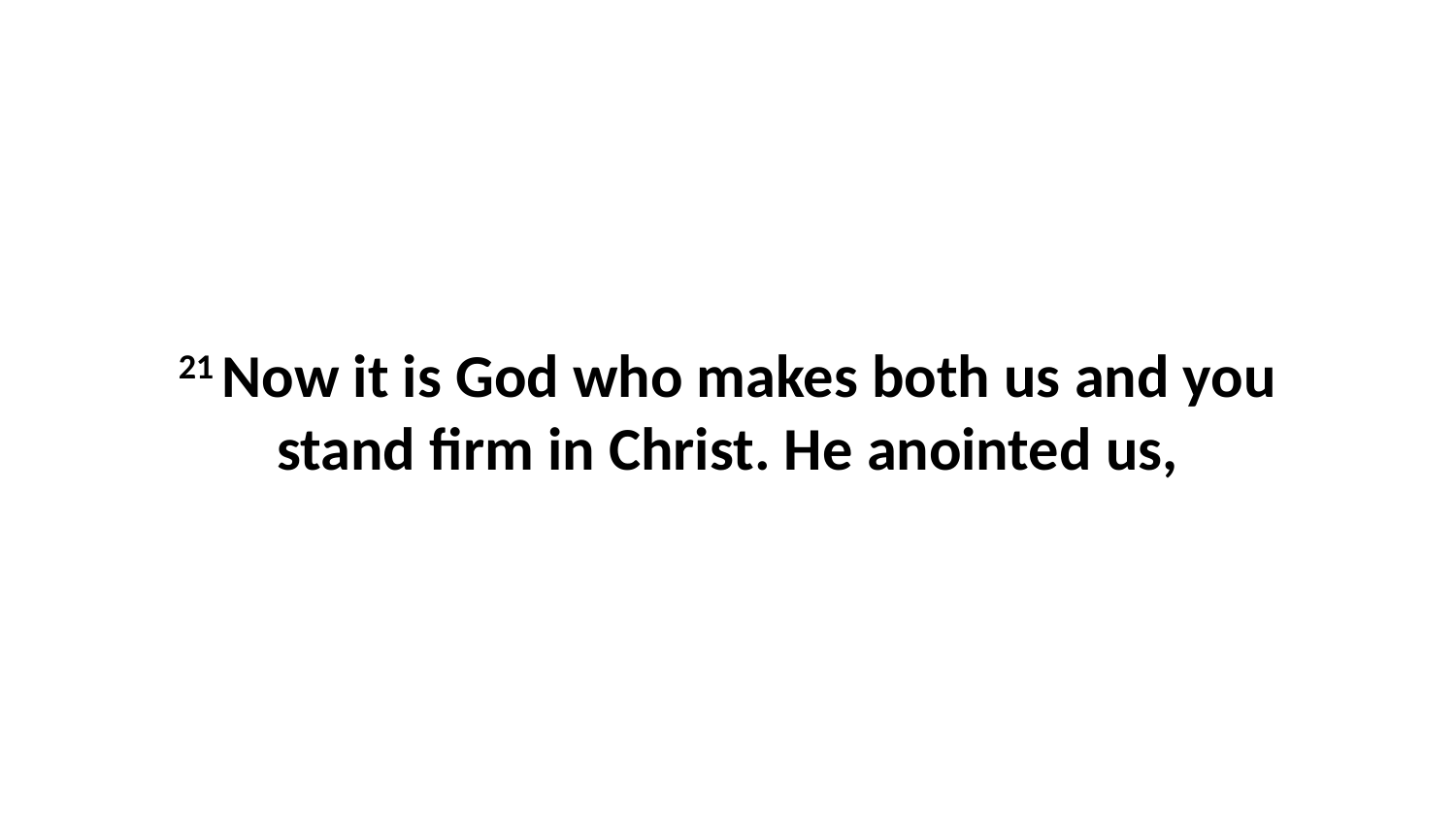

21 Now it is God who makes both us and you stand firm in Christ. He anointed us,